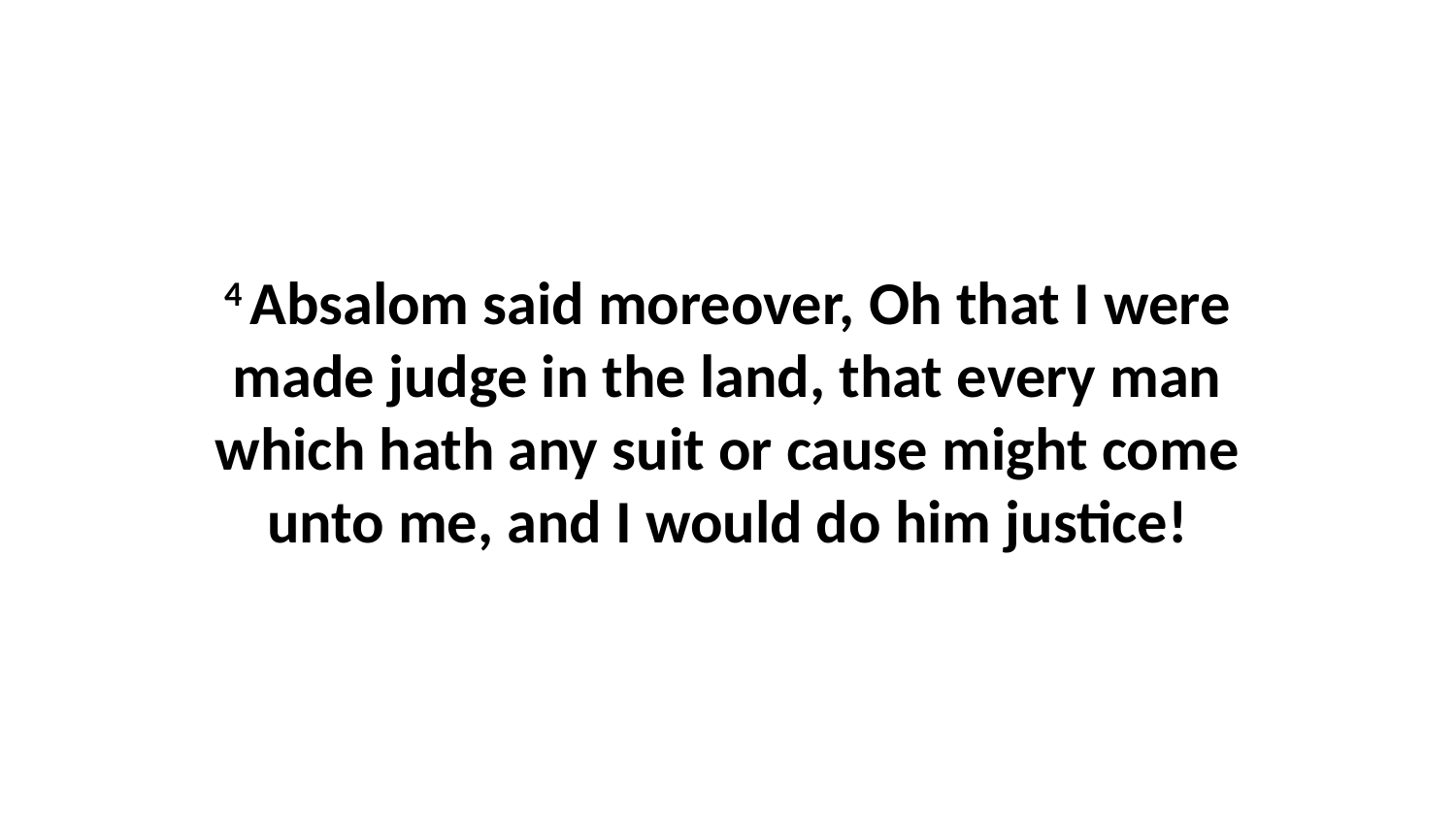

4 Absalom said moreover, Oh that I were made judge in the land, that every man which hath any suit or cause might come unto me, and I would do him justice!